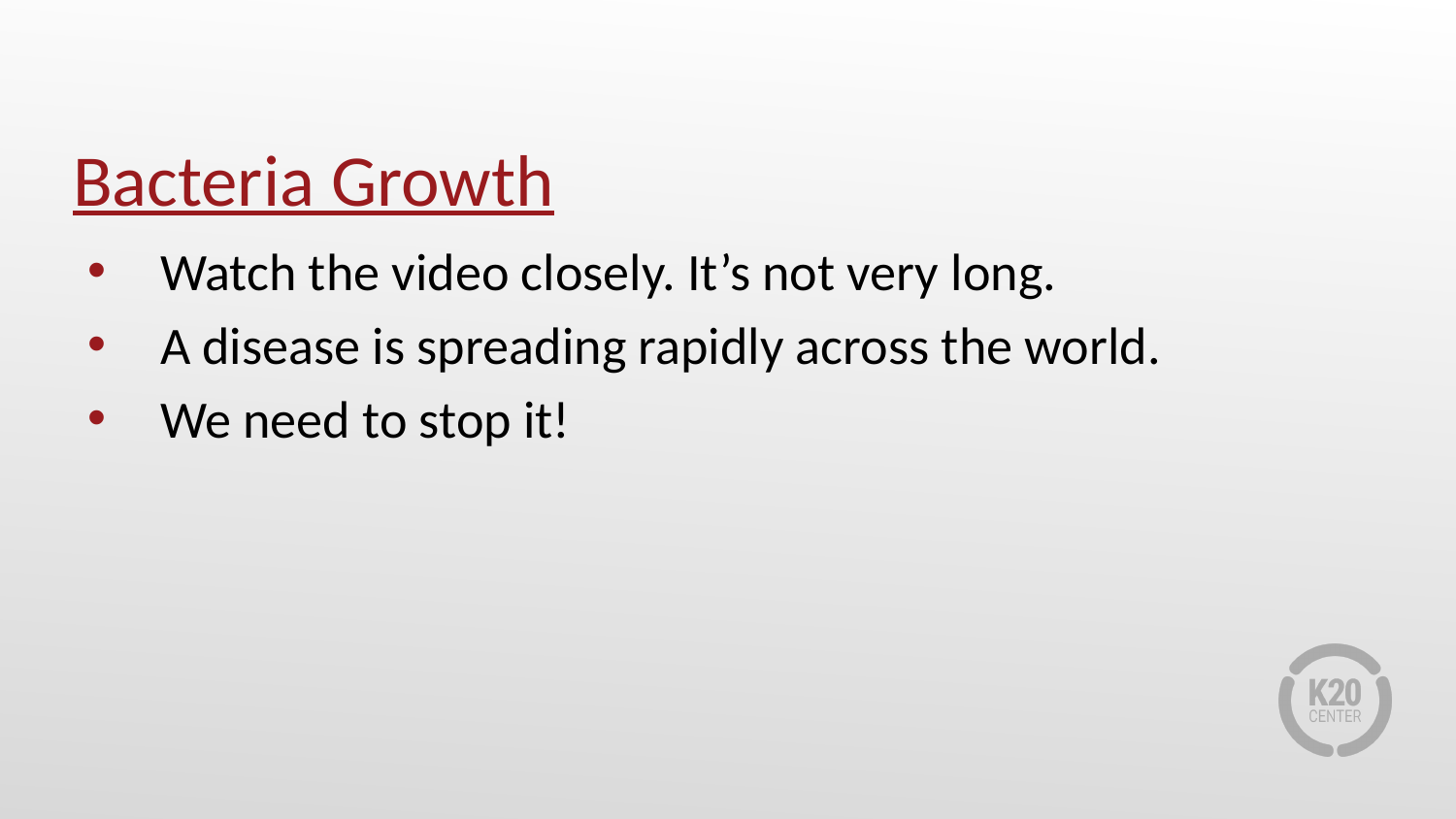

# Bacteria Growth
Watch the video closely. It’s not very long.
A disease is spreading rapidly across the world.
We need to stop it!